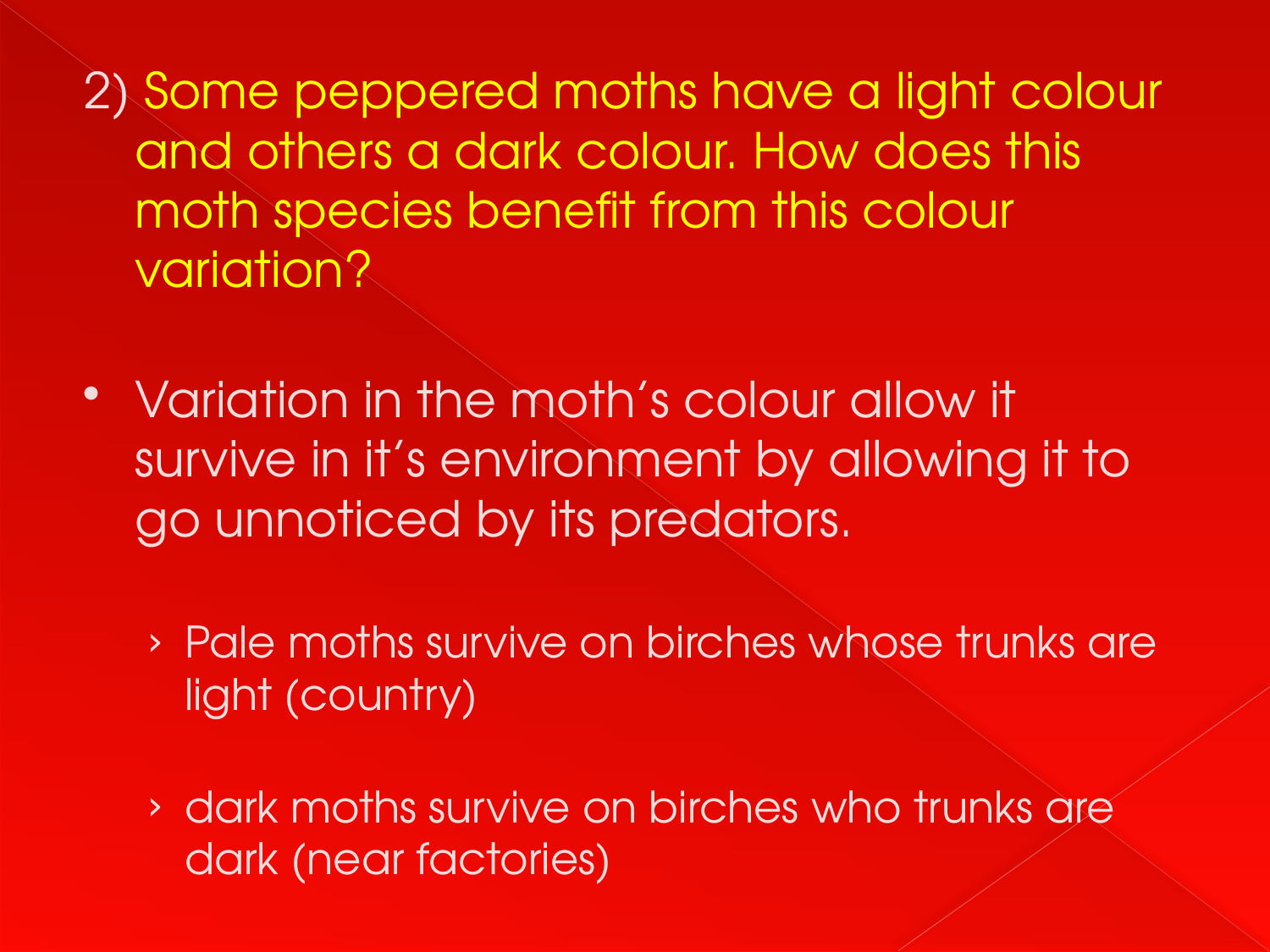

2) Some peppered moths have a light colour and others a dark colour. How does this moth species benefit from this colour variation?

Variation in the moth’s colour allow it survive in it’s environment by allowing it to go unnoticed by its predators.
Pale moths survive on birches whose trunks are light (country)
dark moths survive on birches who trunks are dark (near factories)